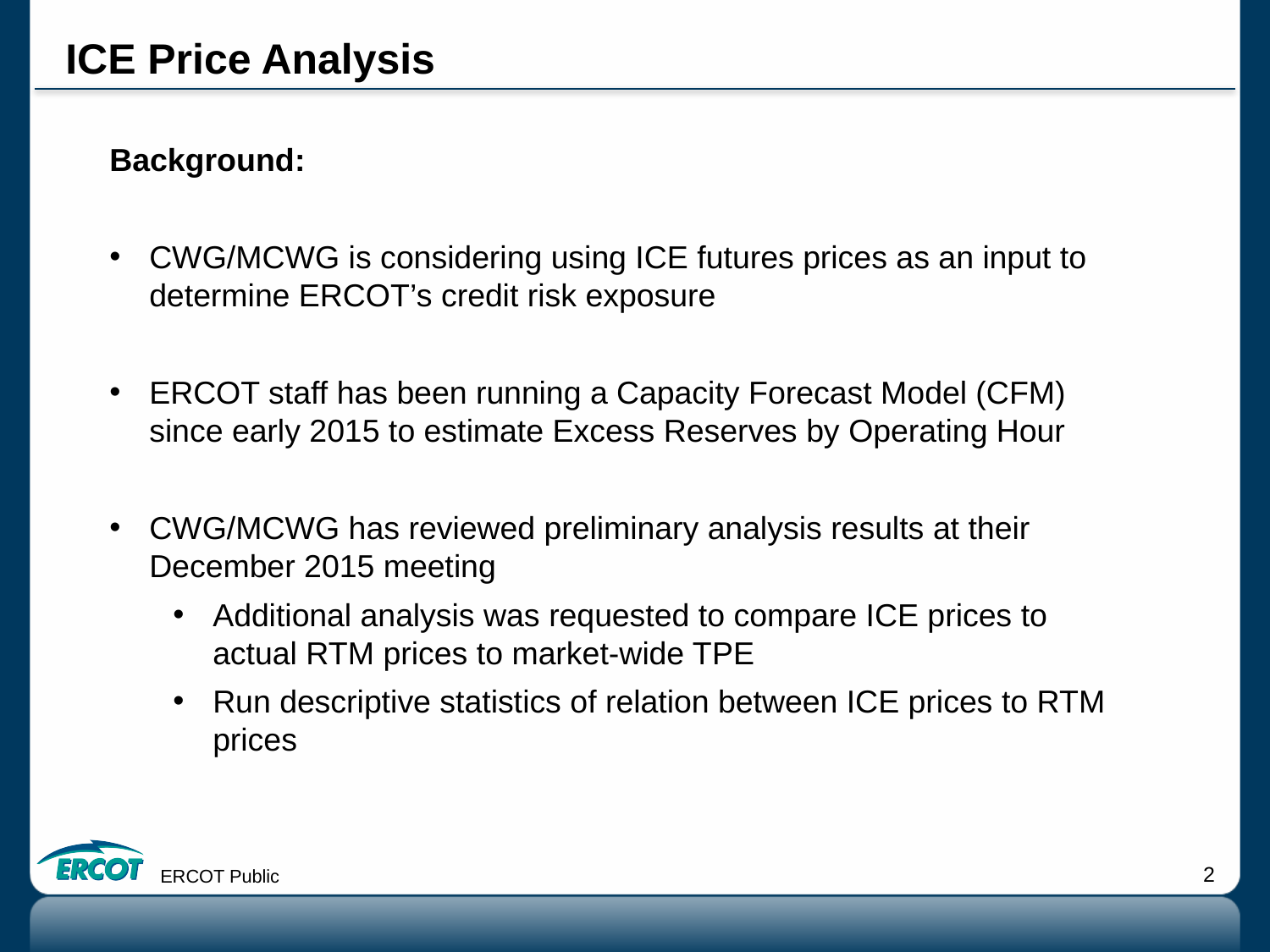

# ICE Price Analysis
Background:

CWG/MCWG is considering using ICE futures prices as an input to determine ERCOT’s credit risk exposure

ERCOT staff has been running a Capacity Forecast Model (CFM) since early 2015 to estimate Excess Reserves by Operating Hour

CWG/MCWG has reviewed preliminary analysis results at their December 2015 meeting
Additional analysis was requested to compare ICE prices to actual RTM prices to market-wide TPE
Run descriptive statistics of relation between ICE prices to RTM prices

ERCOT Public